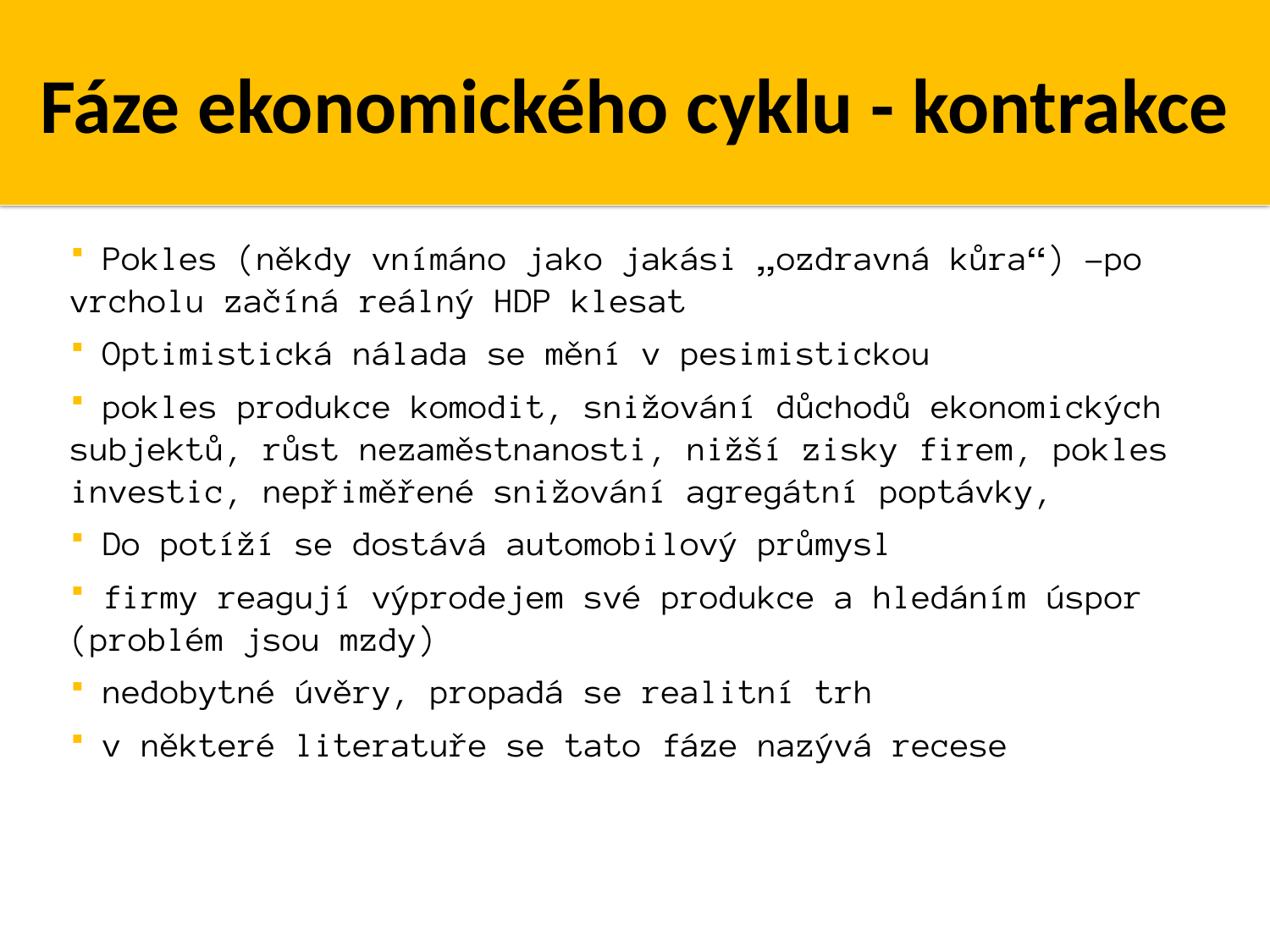

Fáze ekonomického cyklu - kontrakce
#
 Pokles (někdy vnímáno jako jakási „ozdravná kůra“) -po vrcholu začíná reálný HDP klesat
 Optimistická nálada se mění v pesimistickou
 pokles produkce komodit, snižování důchodů ekonomických subjektů, růst nezaměstnanosti, nižší zisky firem, pokles investic, nepřiměřené snižování agregátní poptávky,
 Do potíží se dostává automobilový průmysl
 firmy reagují výprodejem své produkce a hledáním úspor (problém jsou mzdy)
 nedobytné úvěry, propadá se realitní trh
 v některé literatuře se tato fáze nazývá recese